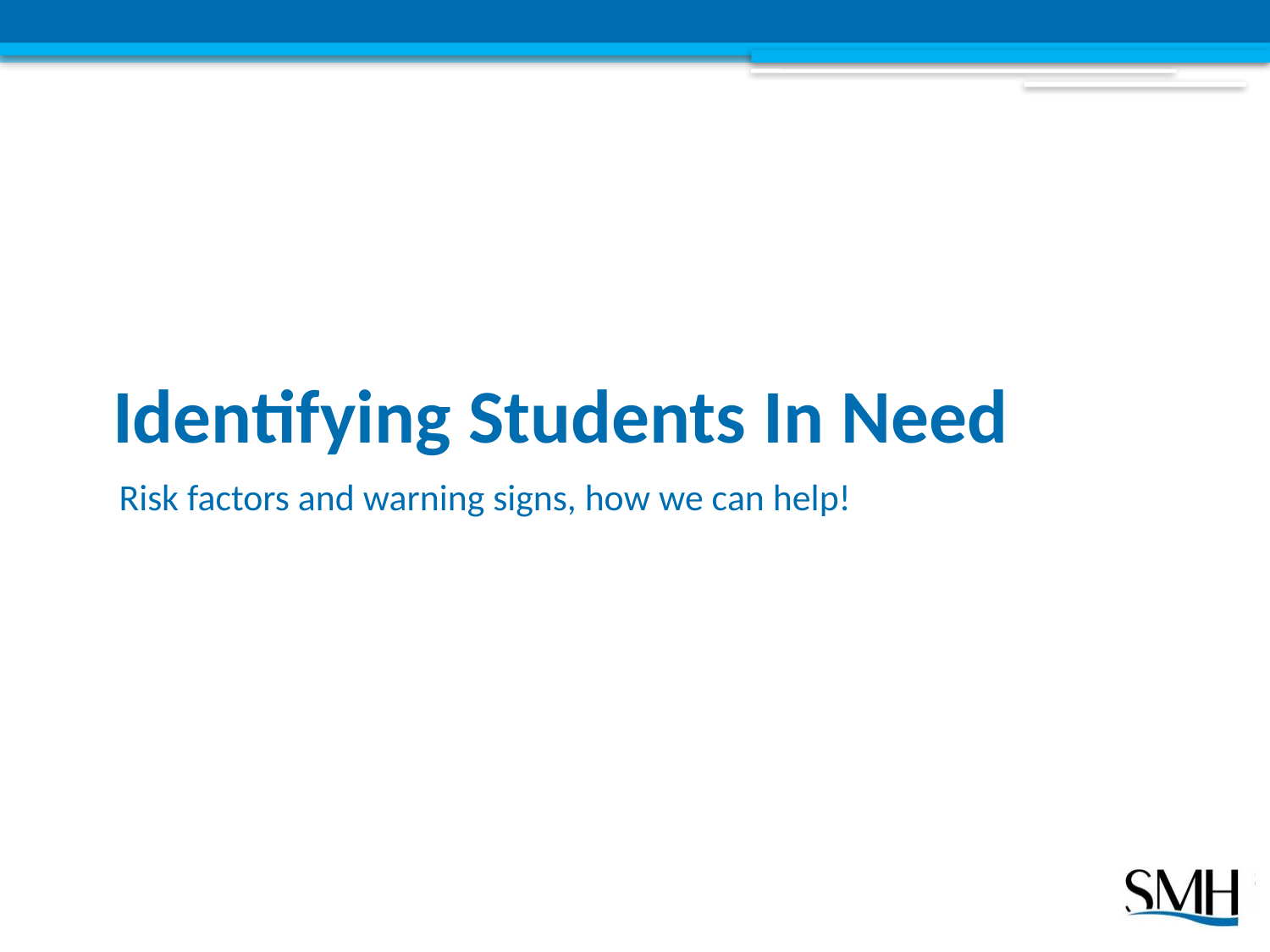

# Identifying Students In Need
Risk factors and warning signs, how we can help!